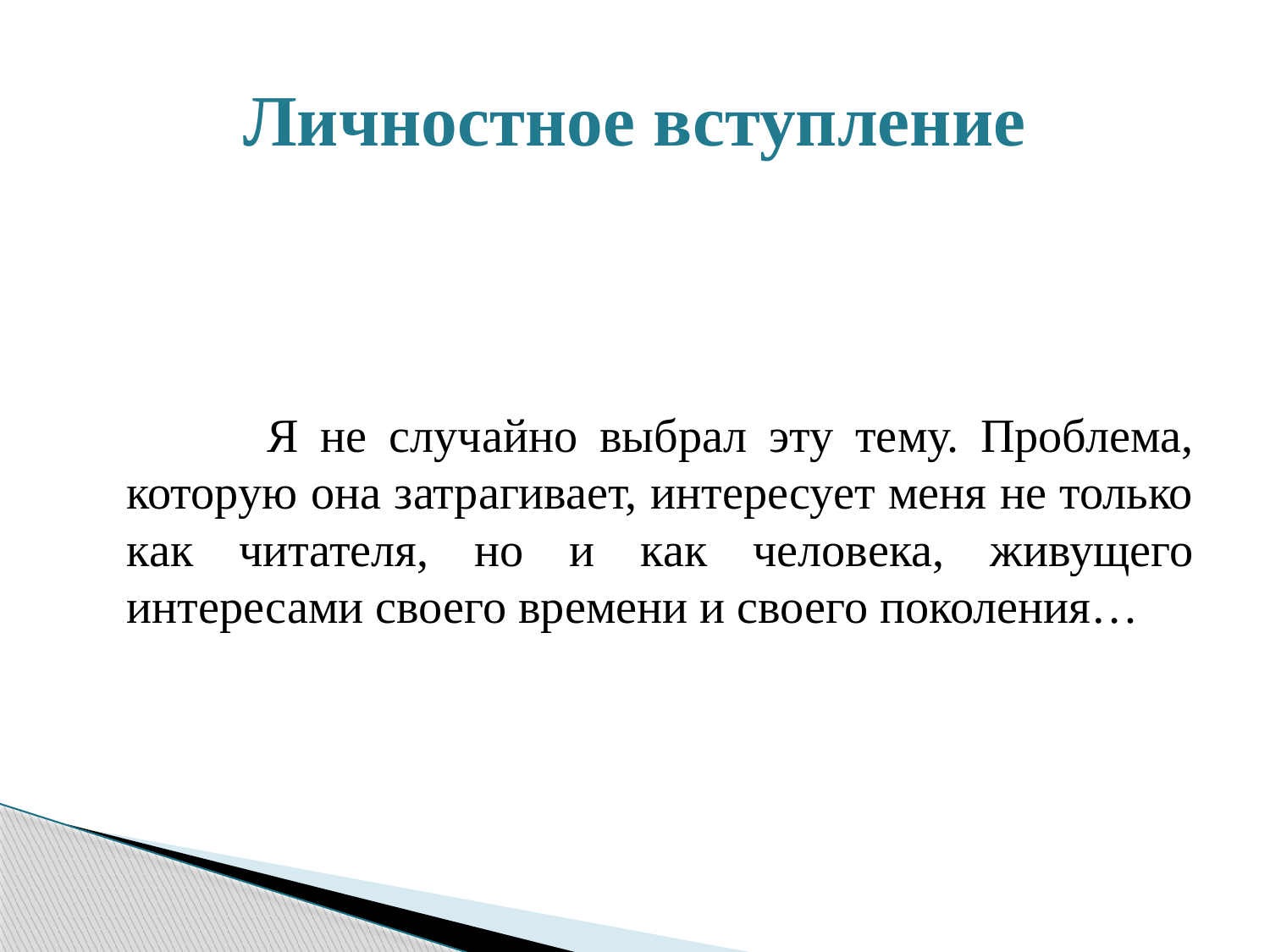

# Личностное вступление

        Я не случайно выбрал эту тему. Проблема, которую она затрагивает, интересует меня не только как читателя, но и как человека, живущего интересами своего времени и своего поколения…